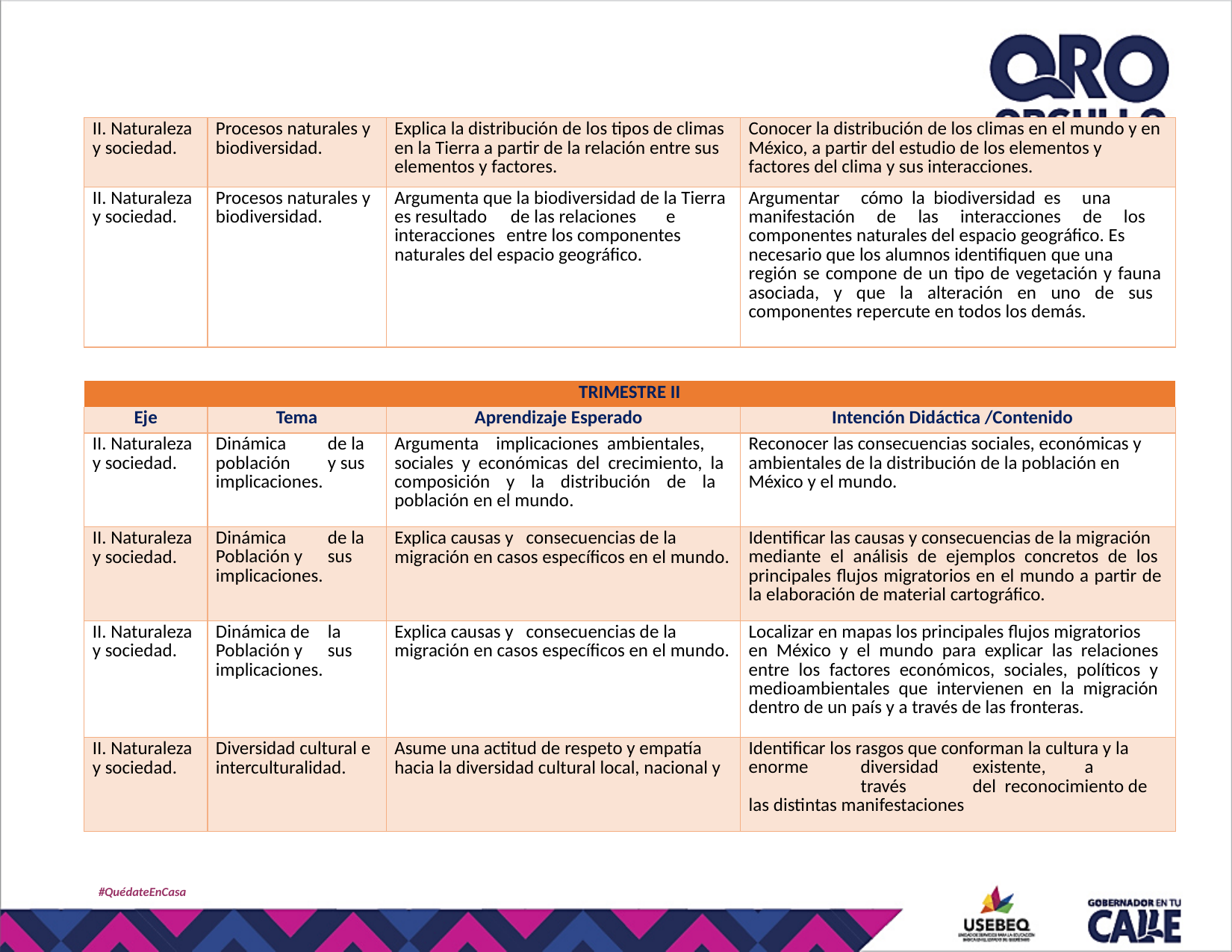

| II. Naturaleza y sociedad. | Procesos naturales y biodiversidad. | Explica la distribución de los tipos de climas en la Tierra a partir de la relación entre sus elementos y factores. | Conocer la distribución de los climas en el mundo y en México, a partir del estudio de los elementos y factores del clima y sus interacciones. |
| --- | --- | --- | --- |
| II. Naturaleza y sociedad. | Procesos naturales y biodiversidad. | Argumenta que la biodiversidad de la Tierra es resultado de las relaciones e interacciones entre los componentes naturales del espacio geográfico. | Argumentar cómo la biodiversidad es una manifestación de las interacciones de los componentes naturales del espacio geográfico. Es necesario que los alumnos identifiquen que una región se compone de un tipo de vegetación y fauna asociada, y que la alteración en uno de sus componentes repercute en todos los demás. |
| TRIMESTRE II |  |  |  |
| --- | --- | --- | --- |
| Eje | Tema | Aprendizaje Esperado | Intención Didáctica /Contenido |
| II. Naturaleza y sociedad. | Dinámica de la población y sus implicaciones. | Argumenta implicaciones ambientales, sociales y económicas del crecimiento, la composición y la distribución de la población en el mundo. | Reconocer las consecuencias sociales, económicas y ambientales de la distribución de la población en México y el mundo. |
| II. Naturaleza y sociedad. | Dinámica de la Población y sus implicaciones. | Explica causas y consecuencias de la migración en casos específicos en el mundo. | Identificar las causas y consecuencias de la migración mediante el análisis de ejemplos concretos de los principales flujos migratorios en el mundo a partir de la elaboración de material cartográfico. |
| II. Naturaleza y sociedad. | Dinámica de la Población y sus implicaciones. | Explica causas y consecuencias de la migración en casos específicos en el mundo. | Localizar en mapas los principales flujos migratorios en México y el mundo para explicar las relaciones entre los factores económicos, sociales, políticos y medioambientales que intervienen en la migración dentro de un país y a través de las fronteras. |
| II. Naturaleza y sociedad. | Diversidad cultural e interculturalidad. | Asume una actitud de respeto y empatía hacia la diversidad cultural local, nacional y | Identificar los rasgos que conforman la cultura y la enorme diversidad existente, a través del reconocimiento de las distintas manifestaciones |
#QuédateEnCasa